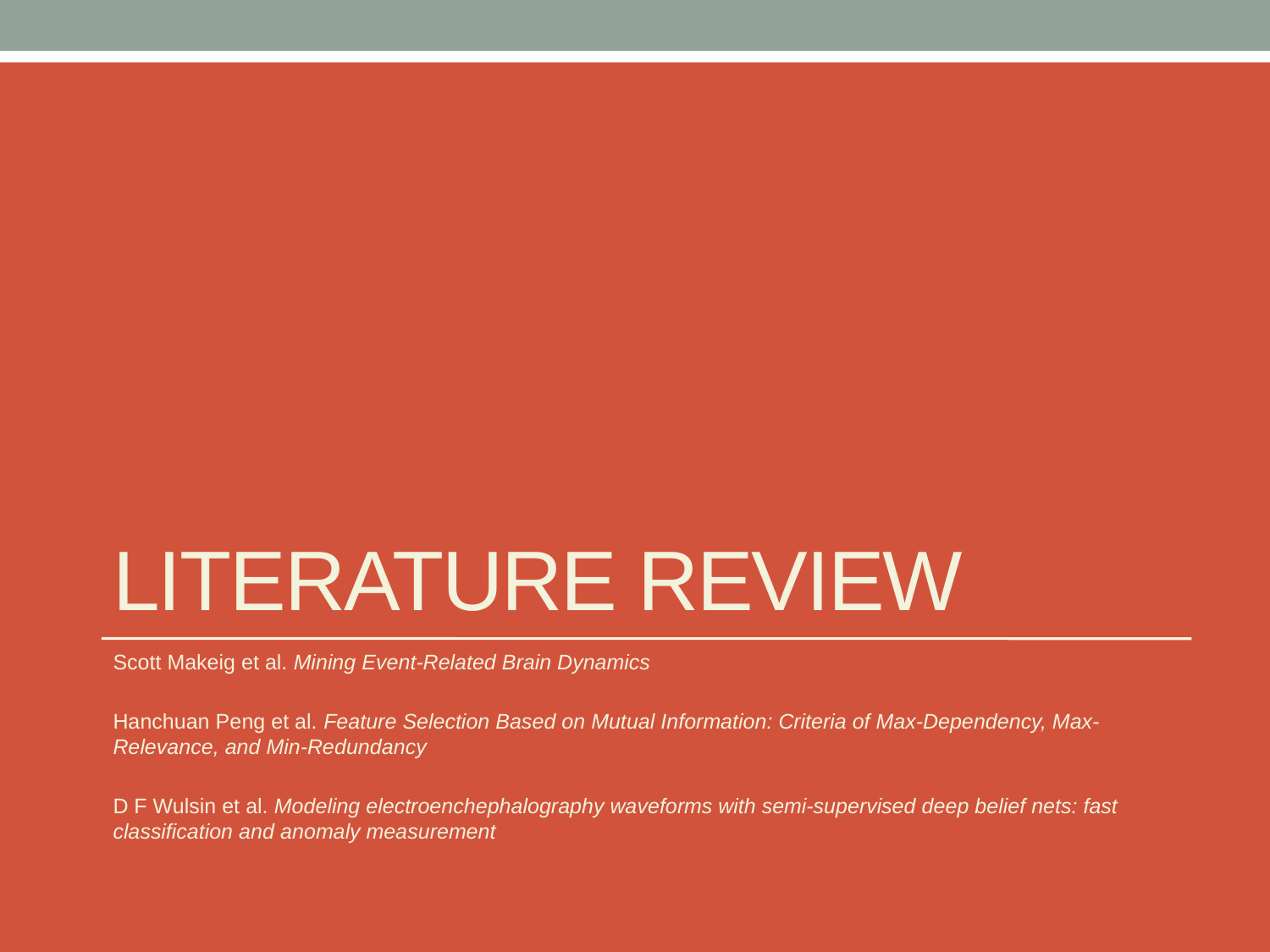

# Literature Review
Scott Makeig et al. Mining Event-Related Brain Dynamics

Hanchuan Peng et al. Feature Selection Based on Mutual Information: Criteria of Max-Dependency, Max-Relevance, and Min-Redundancy

D F Wulsin et al. Modeling electroenchephalography waveforms with semi-supervised deep belief nets: fast classification and anomaly measurement